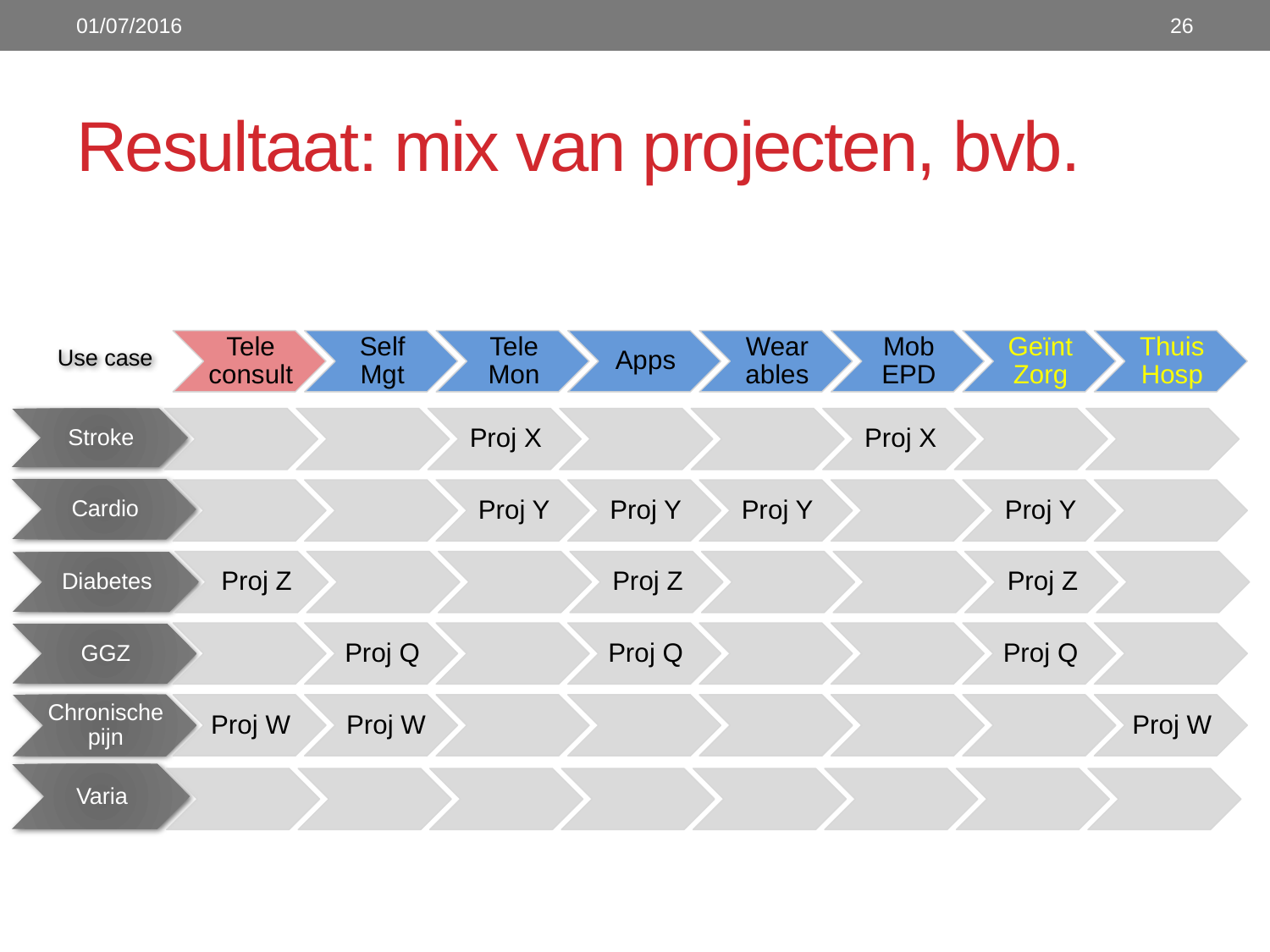

01/07/2016
26
# Resultaat: mix van projecten, bvb.
Use case
Tele consult
Self Mgt
Tele Mon
Apps
Wear ables
Mob EPD
Geïnt Zorg
Thuis Hosp
Stroke

Proj X

Proj X

Cardio

Proj Y
Proj Y
Proj Y

Proj Y

Diabetes
 Proj Z

Proj Z

Proj Z

GGZ

Proj Q

Proj Q

Proj Q

Chronische pijn
Proj W
 Proj W

Proj W
Varia